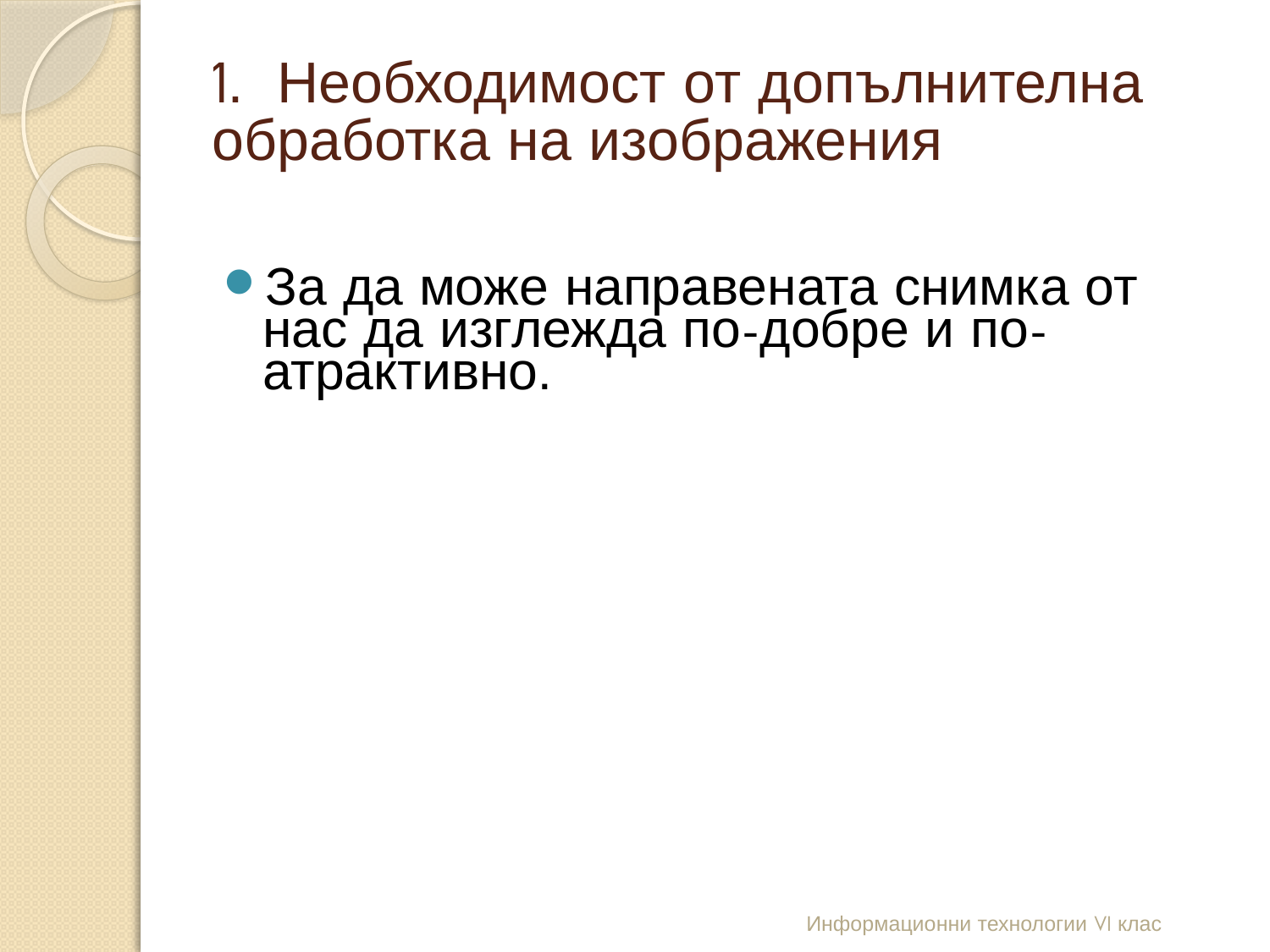

# 1.  Необходимост от допълнителна обработка на изображения

За да може направената снимка от нас да изглежда по-добре и по-атрактивно.
Информационни технологии VI клас